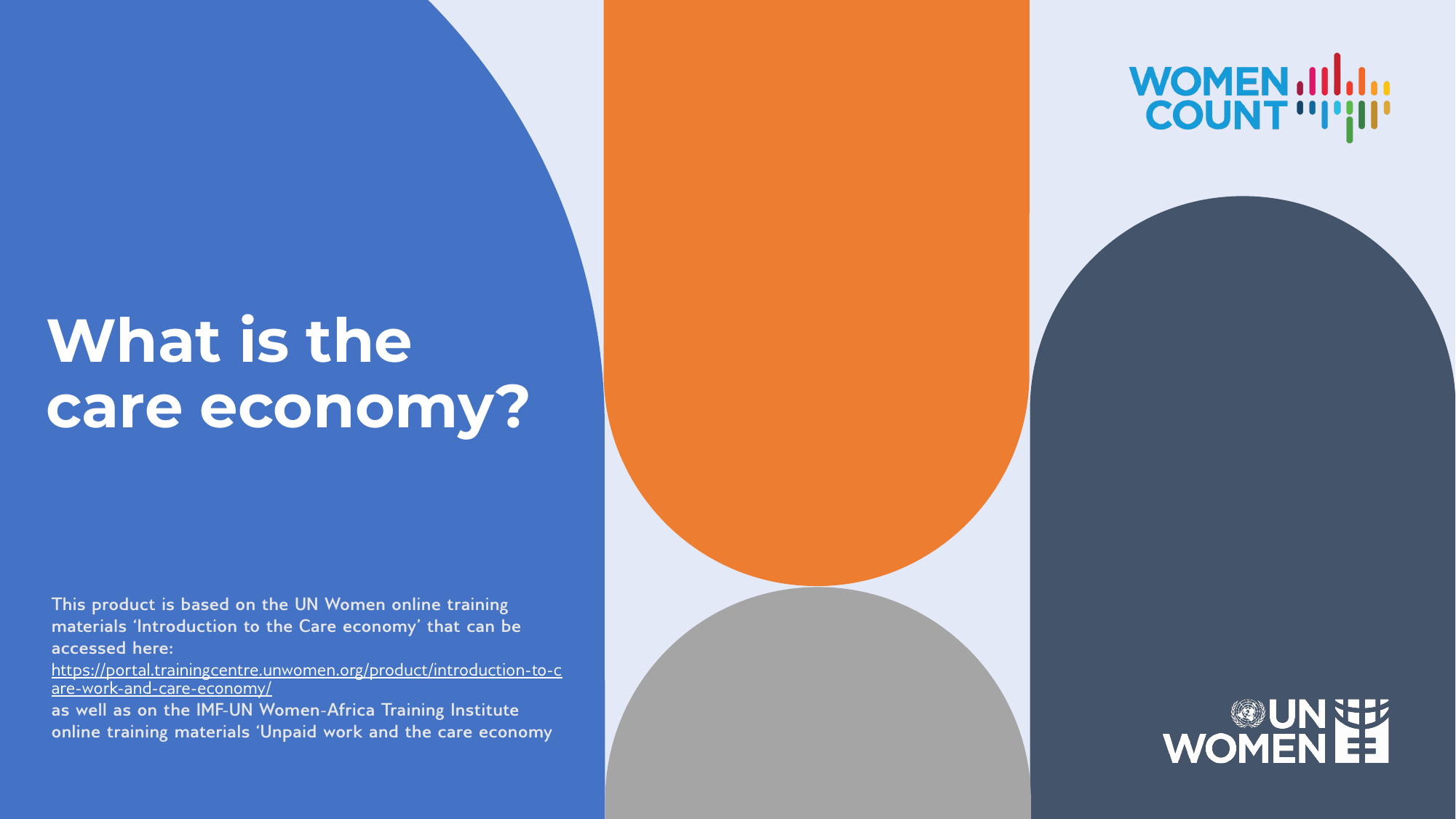

What is the care economy?
This product is based on the UN Women online training materials ‘Introduction to the Care economy’ that can be accessed here: https://portal.trainingcentre.unwomen.org/product/introduction-to-care-work-and-care-economy/
as well as on the IMF-UN Women-Africa Training Institute online training materials ‘Unpaid work and the care economy